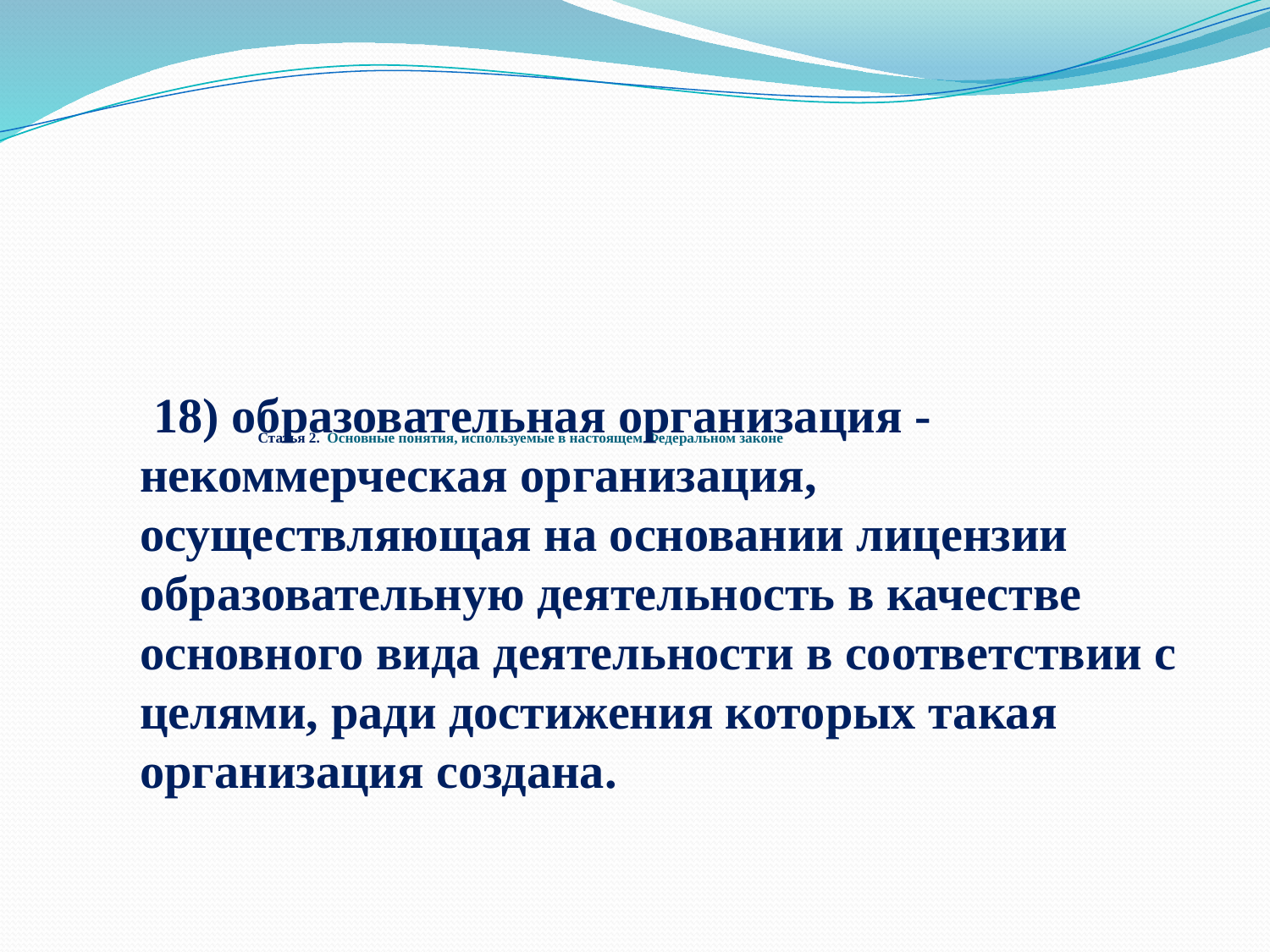

# Статья 2.  Основные понятия, используемые в настоящем Федеральном законе
    18) образовательная организация - некоммерческая организация, осуществляющая на основании лицензии образовательную деятельность в качестве основного вида деятельности в соответствии с целями, ради достижения которых такая организация создана.